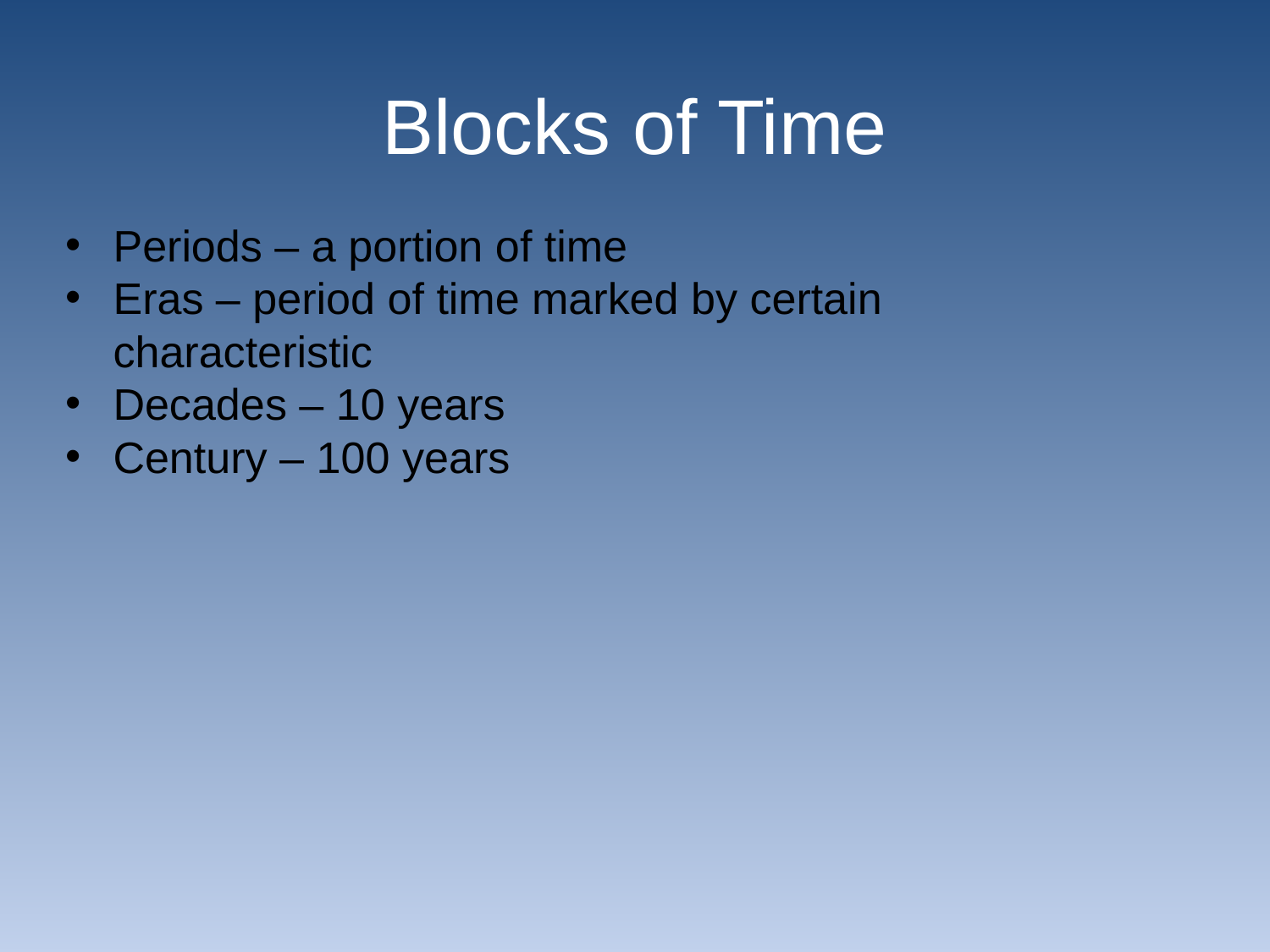

# Blocks of Time
Periods – a portion of time
Eras – period of time marked by certain characteristic
Decades – 10 years
Century – 100 years